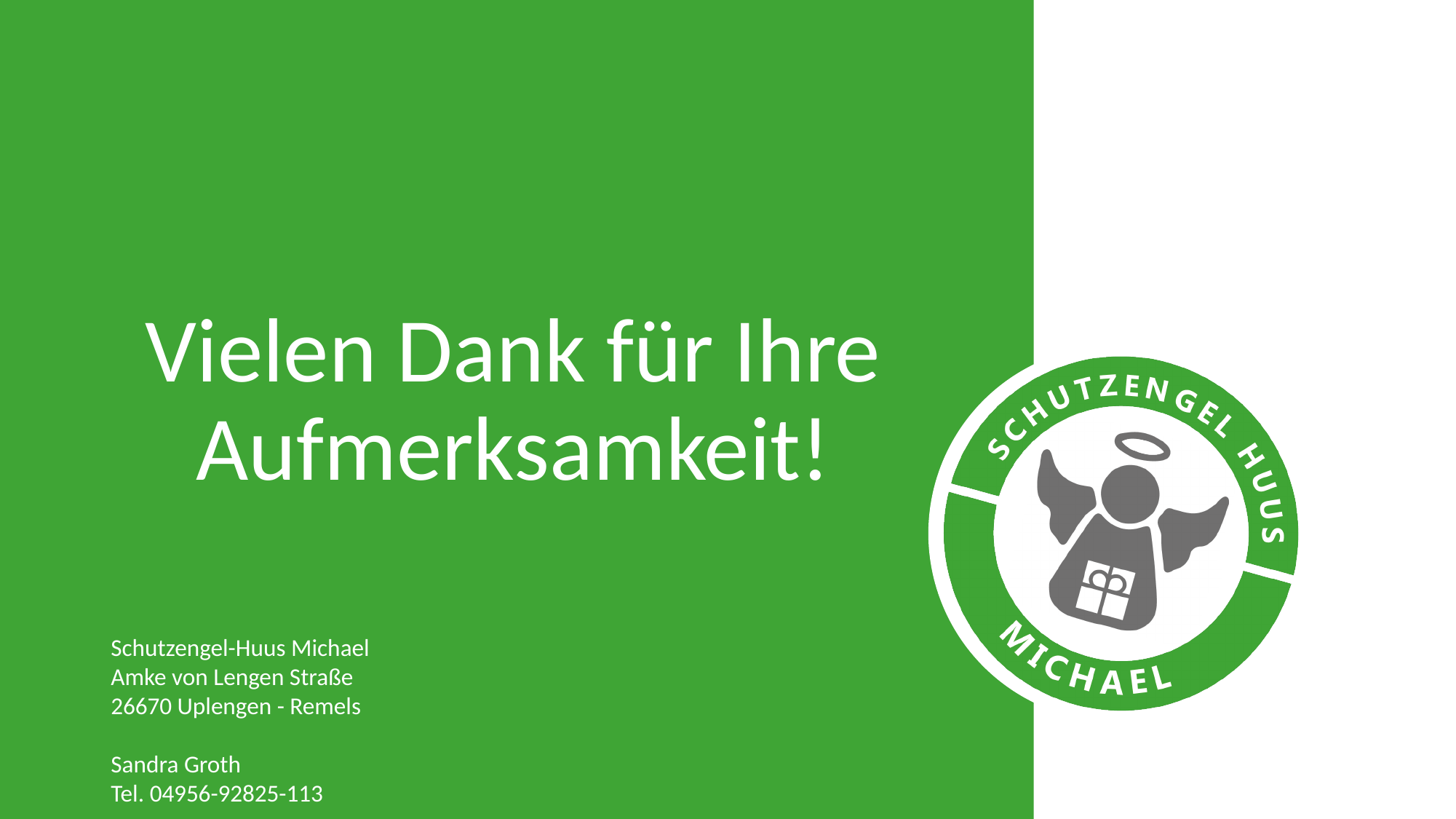

# Vielen Dank für Ihre Aufmerksamkeit!
Schutzengel-Huus Michael
Amke von Lengen Straße
26670 Uplengen - Remels

Sandra Groth
Tel. 04956-92825-113